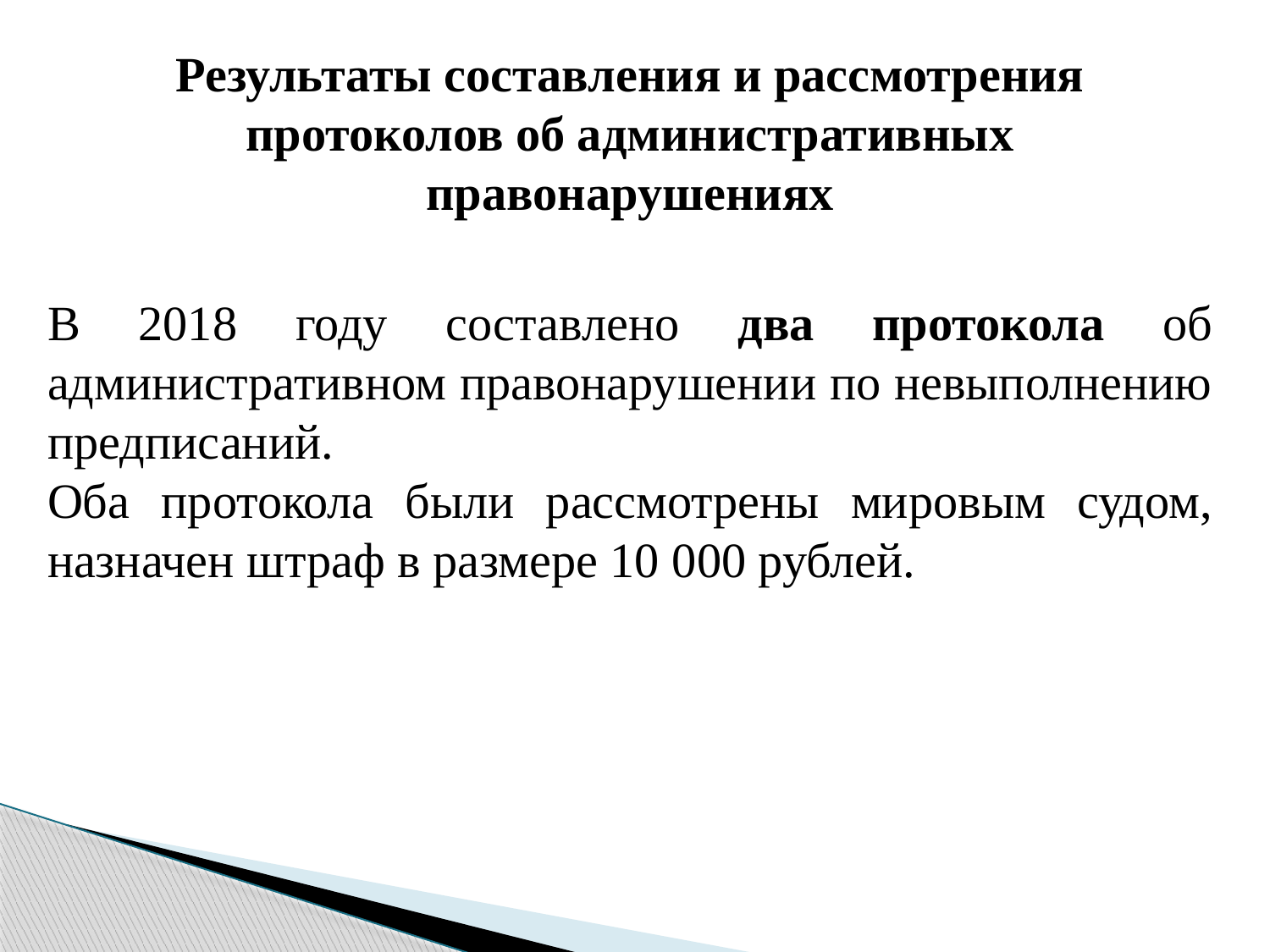

Результаты составления и рассмотрения протоколов об административных правонарушениях

В 2018 году составлено два протокола об административном правонарушении по невыполнению предписаний.
Оба протокола были рассмотрены мировым судом, назначен штраф в размере 10 000 рублей.